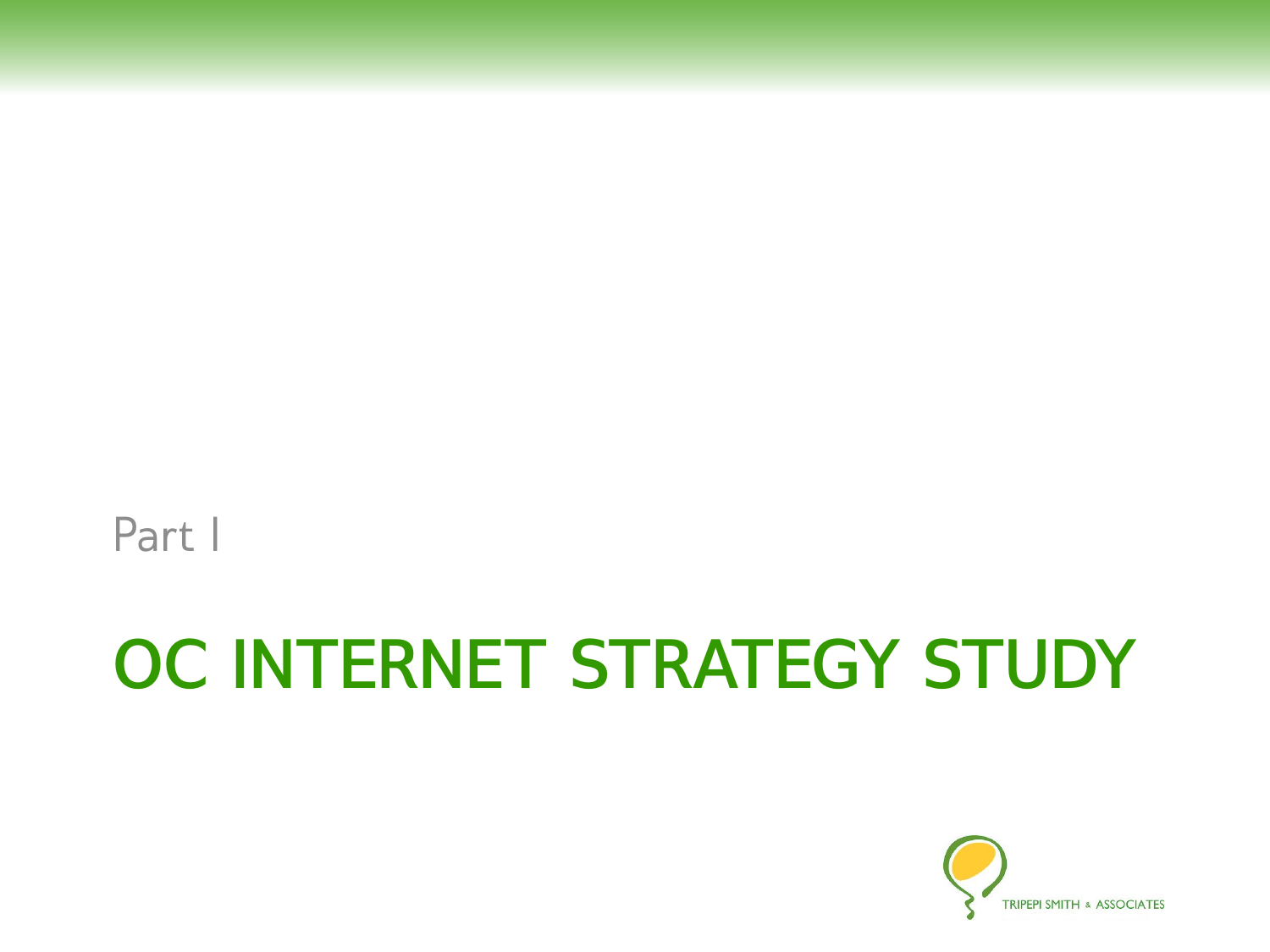

Part I

# OC Internet Strategy Study